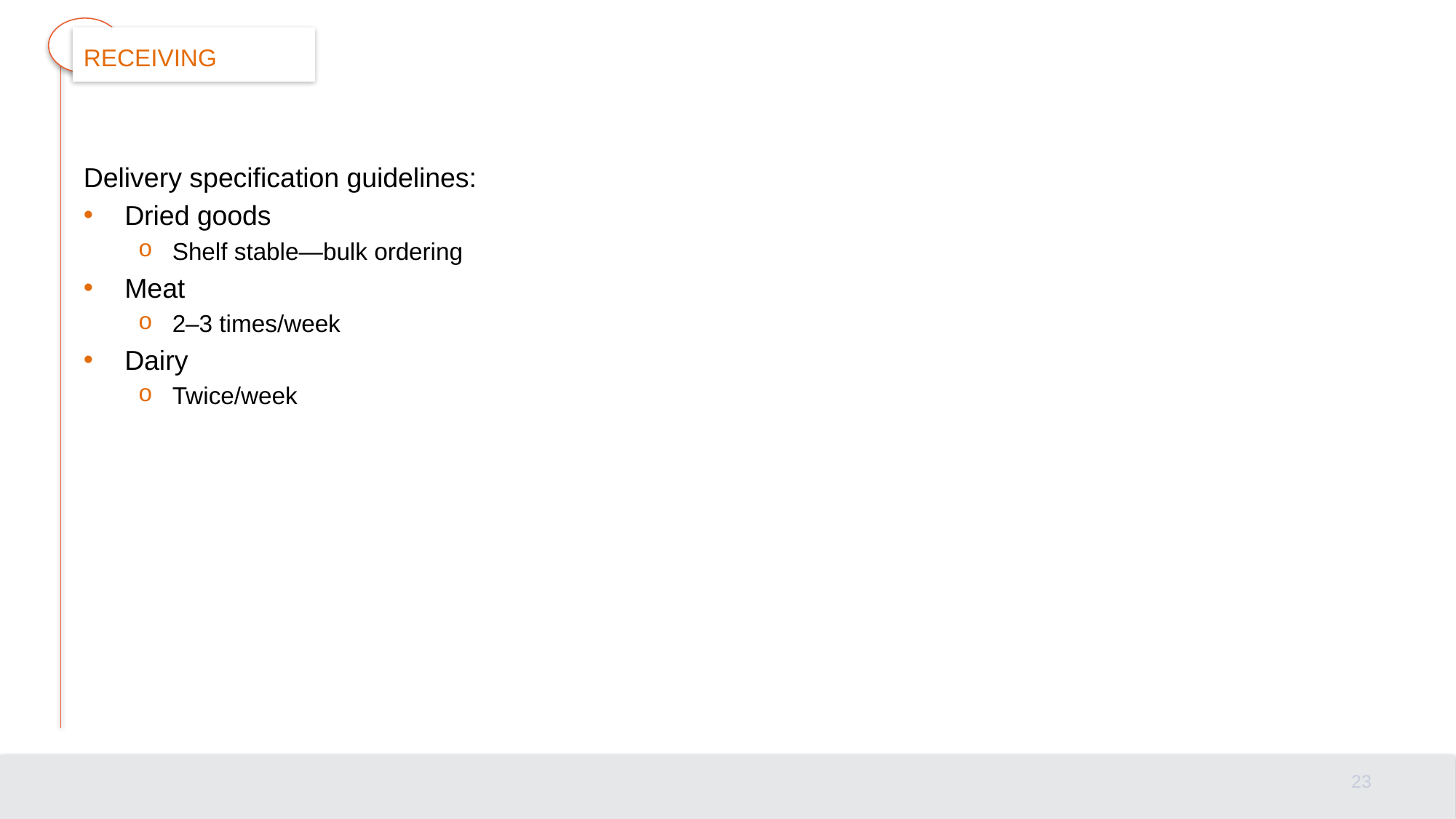

# receiving
Delivery specification guidelines:
Dried goods
Shelf stable—bulk ordering
Meat
2–3 times/week
Dairy
Twice/week
23